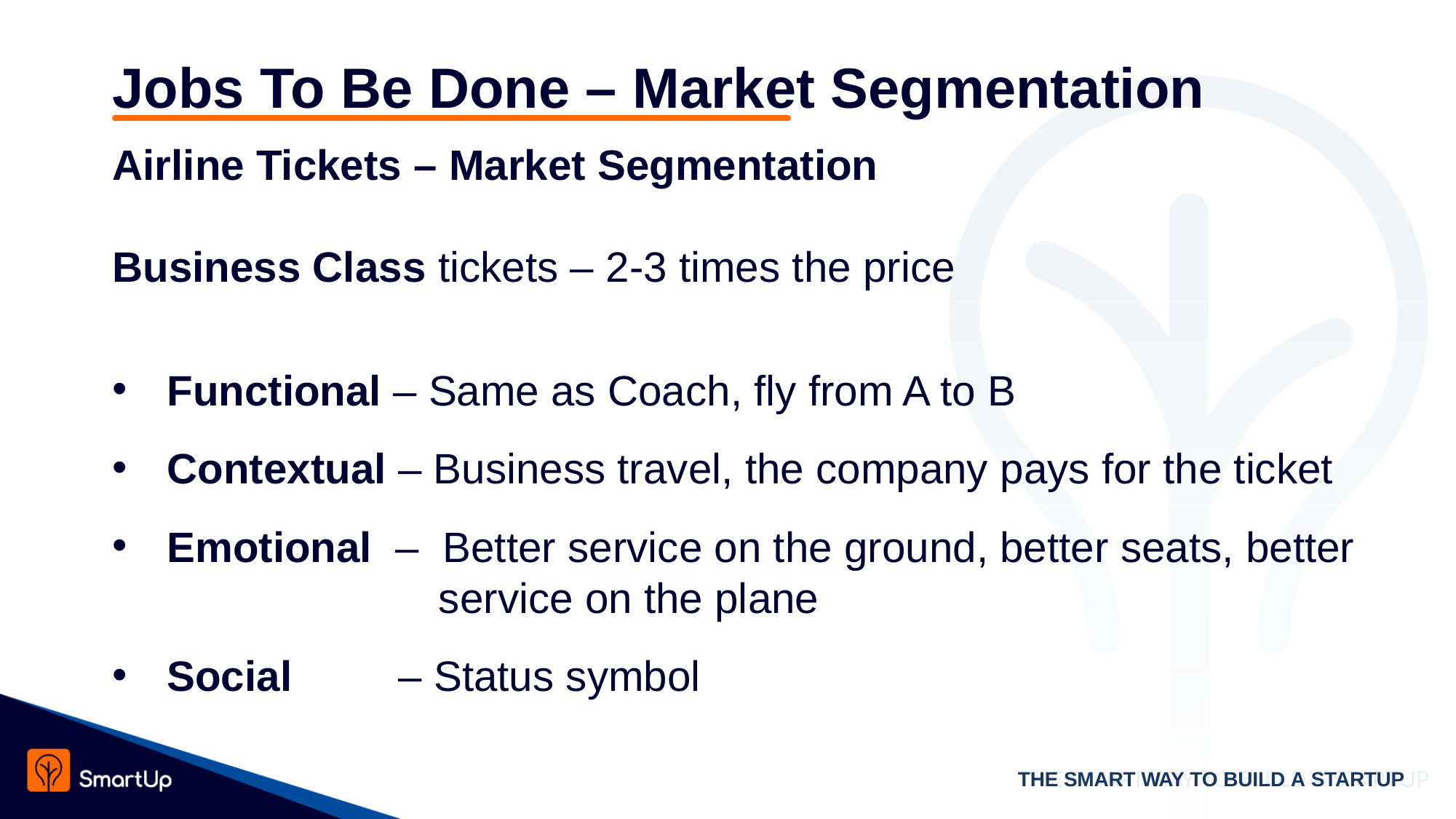

# Jobs To Be Done – Market Segmentation
Airline Tickets – Market Segmentation

Business Class tickets – 2-3 times the price

Functional – Same as Coach, fly from A to B
Contextual – Business travel, the company pays for the ticket
Emotional  –  Better service on the ground, better seats, better
                       service on the plane
Social         – Status symbol

THE SMART WAY TO BUILD A STARTUP